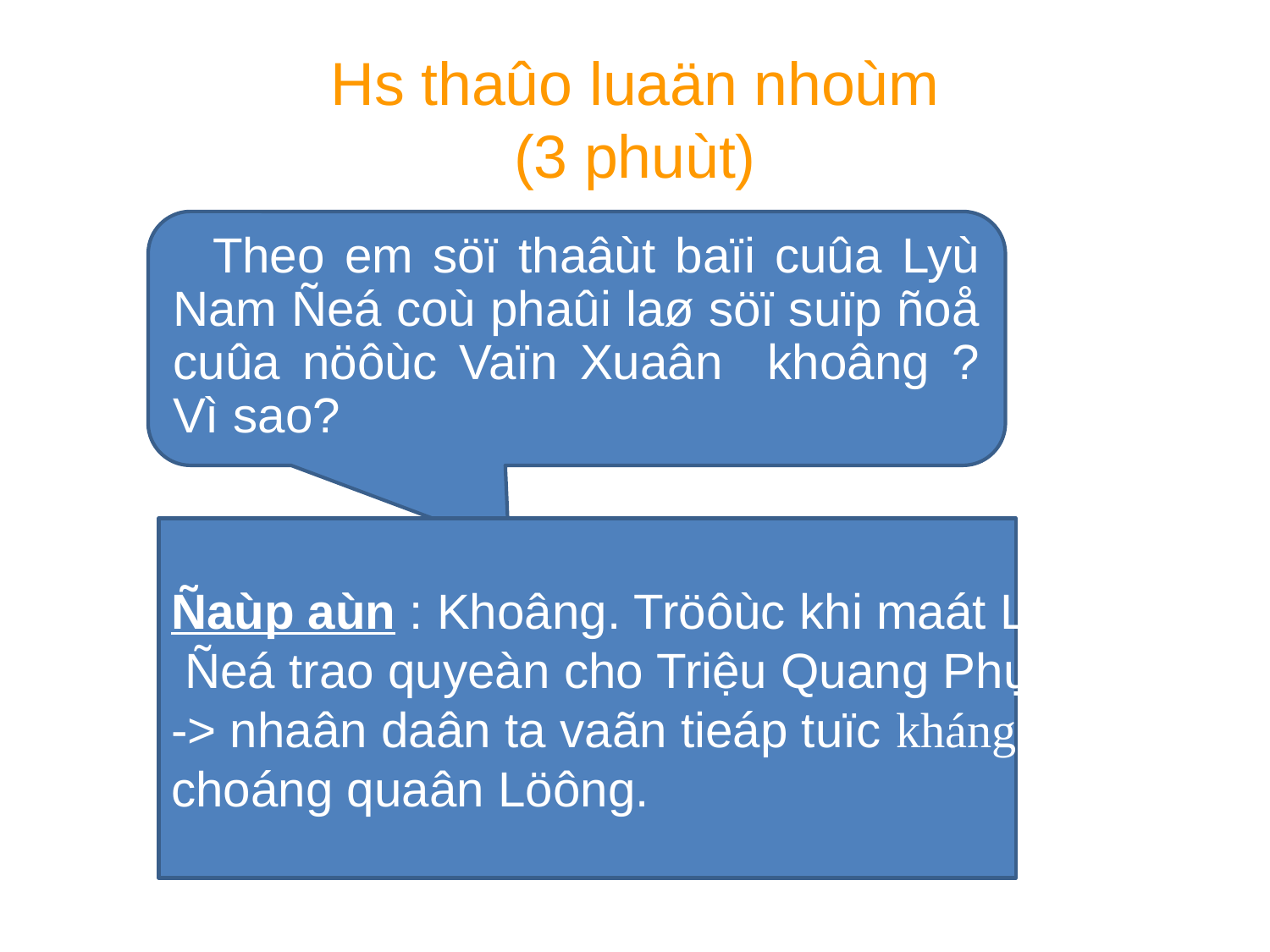

# Hs thaûo luaän nhoùm (3 phuùt)
  Theo em söï thaâùt baïi cuûa Lyù Nam Ñeá coù phaûi laø söï suïp ñoå cuûa nöôùc Vaïn Xuaân  khoâng ? Vì sao?
Ñaùp aùn : Khoâng. Tröôùc khi maát Lyù Nam
 Ñeá trao quyeàn cho Triệu Quang Phục
-> nhaân daân ta vaãn tieáp tuïc kháng chiến
choáng quaân Löông.